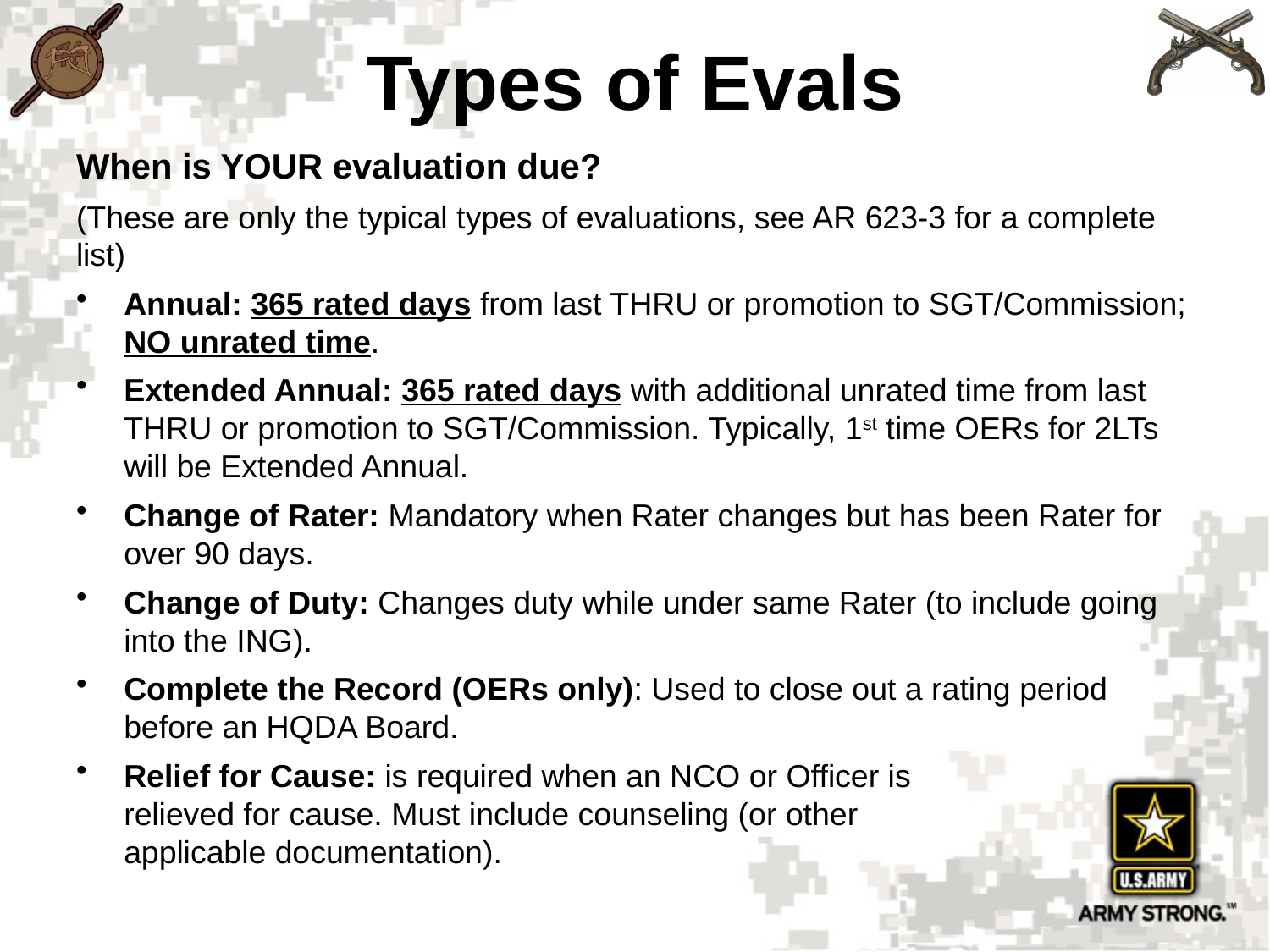

# Types of Evals
When is YOUR evaluation due?
(These are only the typical types of evaluations, see AR 623-3 for a complete list)
Annual: 365 rated days from last THRU or promotion to SGT/Commission; NO unrated time.
Extended Annual: 365 rated days with additional unrated time from last THRU or promotion to SGT/Commission. Typically, 1st time OERs for 2LTs will be Extended Annual.
Change of Rater: Mandatory when Rater changes but has been Rater for over 90 days.
Change of Duty: Changes duty while under same Rater (to include going into the ING).
Complete the Record (OERs only): Used to close out a rating period before an HQDA Board.
Relief for Cause: is required when an NCO or Officer is
relieved for cause. Must include counseling (or other
applicable documentation).